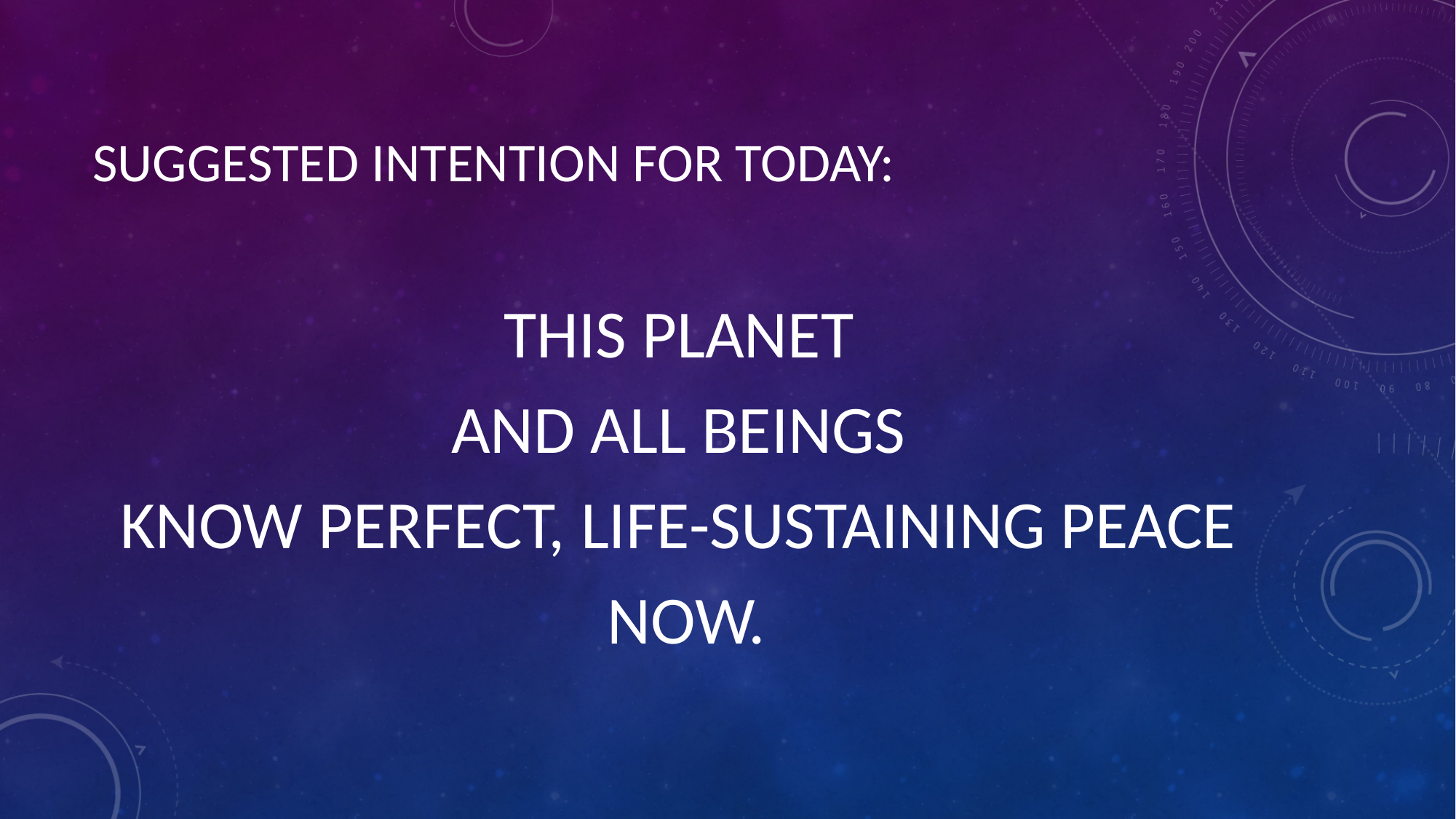

# SUGGESTED INTENTION FOR TODAY:
THIS PLANET
AND ALL BEINGS
KNOW PERFECT, LIFE-SUSTAINING PEACE
NOW.